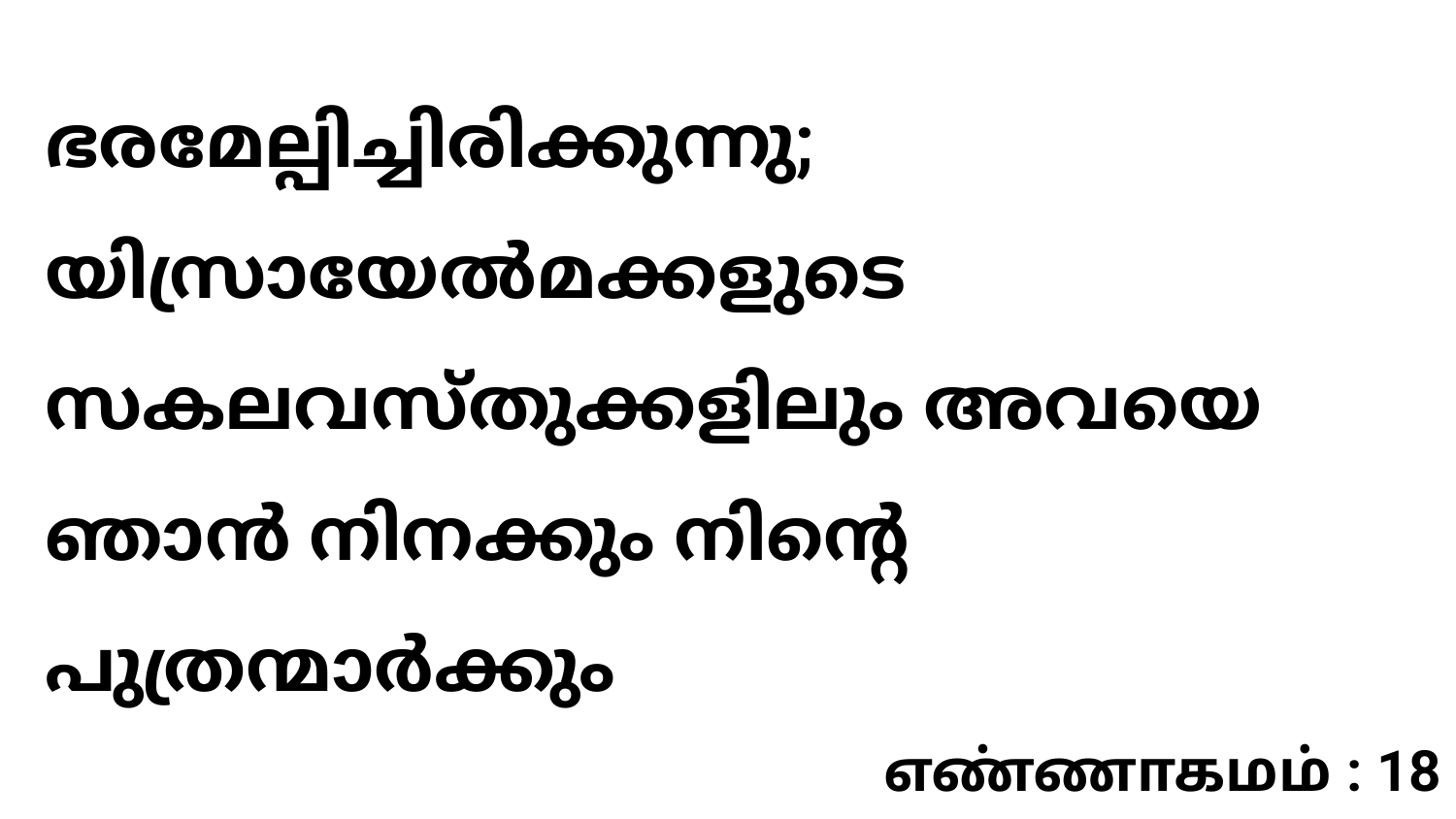

ഭരമേല്പിച്ചിരിക്കുന്നു; യിസ്രായേൽമക്കളുടെ സകലവസ്തുക്കളിലും അവയെ ഞാൻ നിനക്കും നിന്റെ പുത്രന്മാർക്കും
எண்ணாகமம் : 18